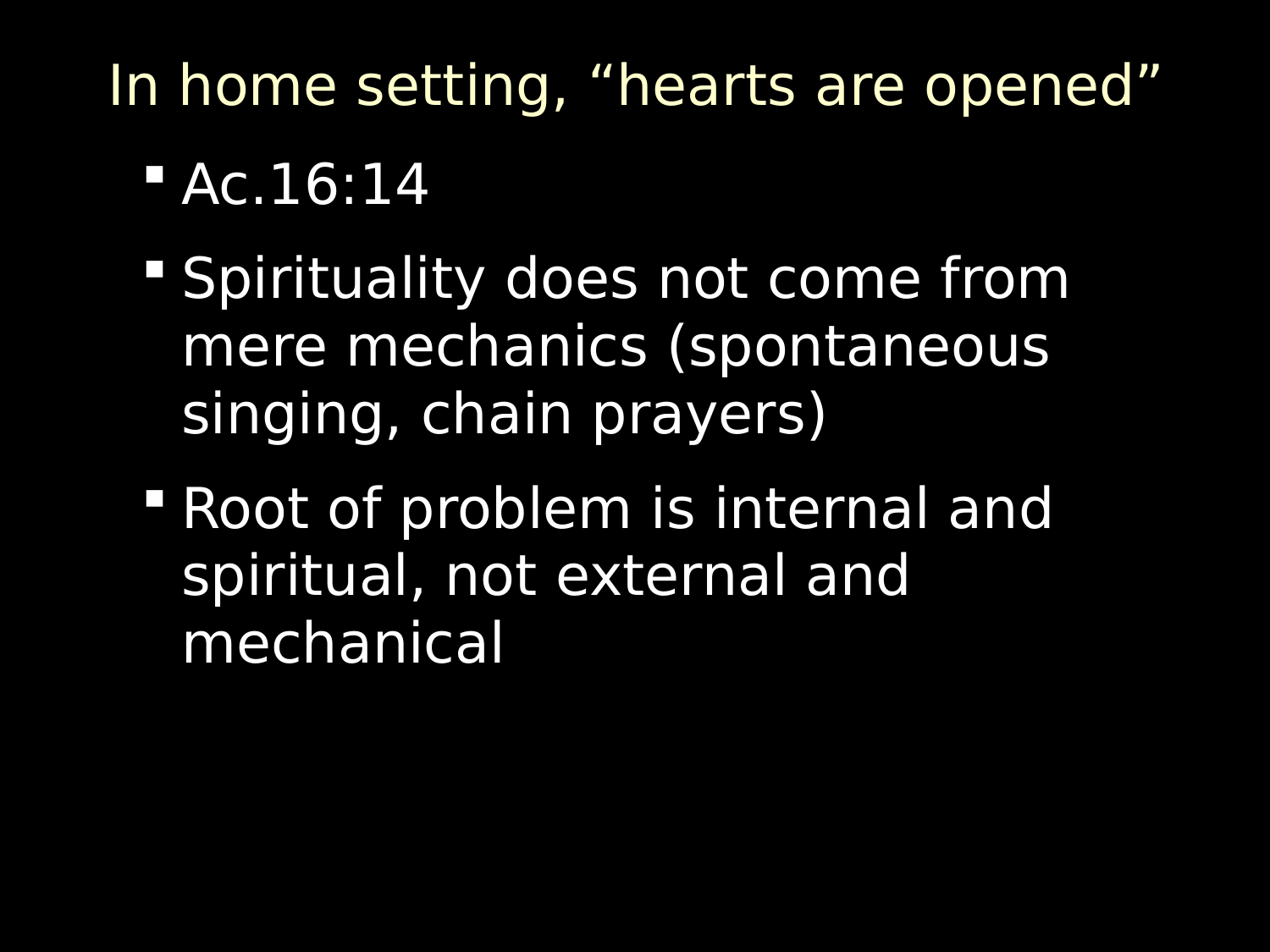

In home setting, “hearts are opened”
Ac.16:14
Spirituality does not come from mere mechanics (spontaneous singing, chain prayers)
Root of problem is internal and spiritual, not external and mechanical